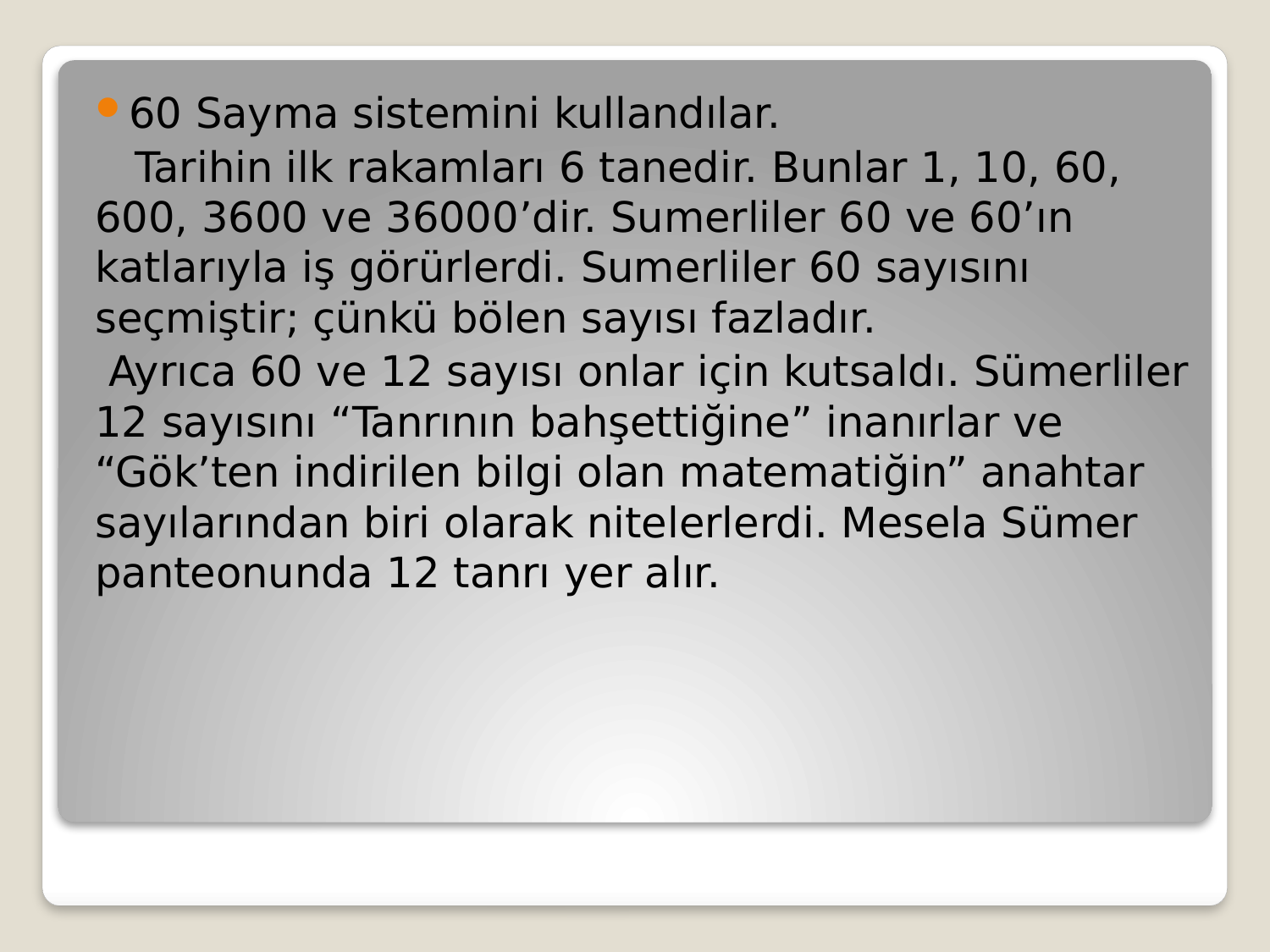

60 Sayma sistemini kullandılar.
   Tarihin ilk rakamları 6 tanedir. Bunlar 1, 10, 60, 600, 3600 ve 36000’dir. Sumerliler 60 ve 60’ın katlarıyla iş görürlerdi. Sumerliler 60 sayısını seçmiştir; çünkü bölen sayısı fazladır.
 Ayrıca 60 ve 12 sayısı onlar için kutsaldı. Sümerliler 12 sayısını “Tanrının bahşettiğine” inanırlar ve “Gök’ten indirilen bilgi olan matematiğin” anahtar sayılarından biri olarak nitelerlerdi. Mesela Sümer panteonunda 12 tanrı yer alır.

#